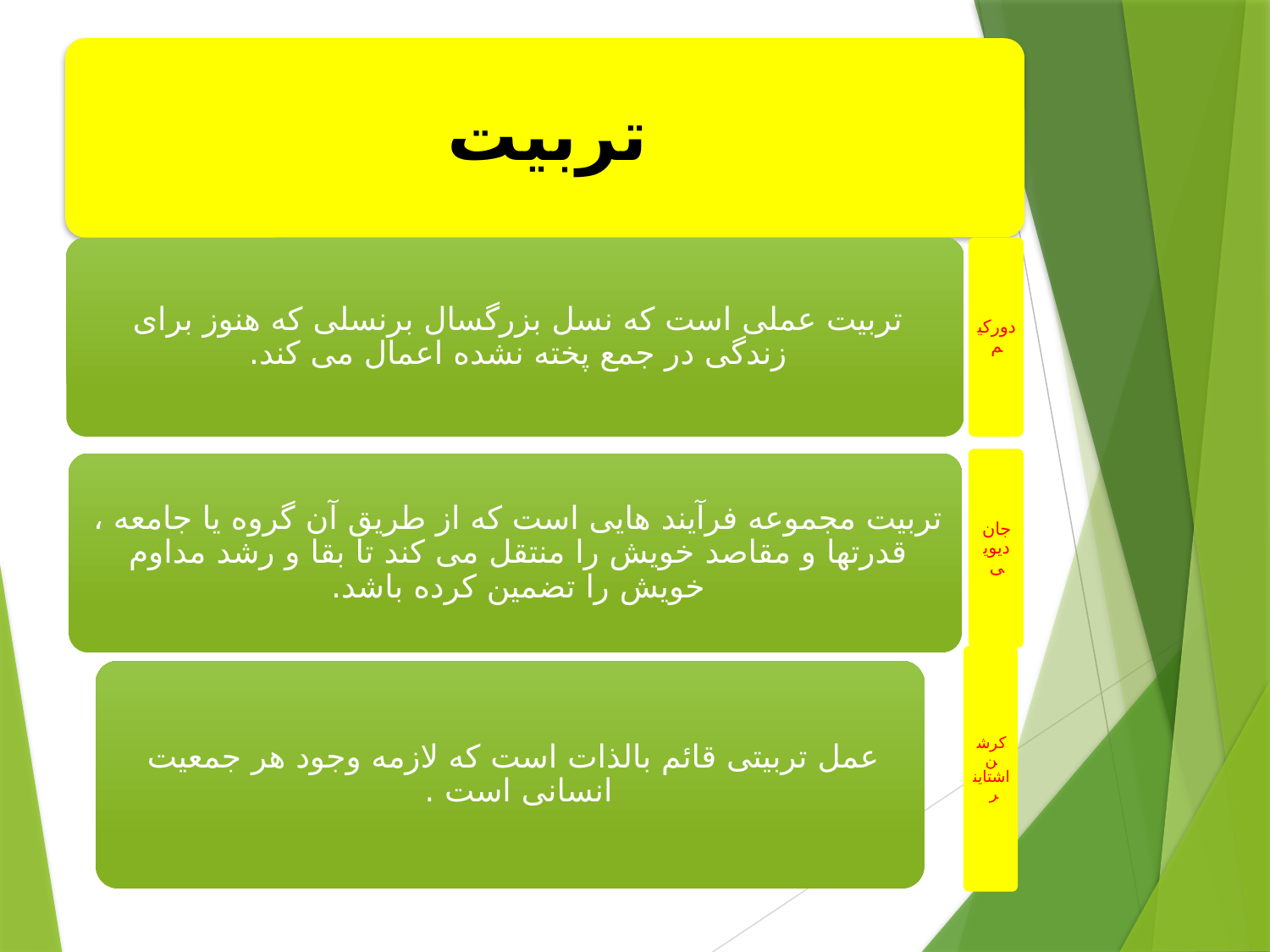

تربیت
تربیت عملی است که نسل بزرگسال برنسلی که هنوز برای زندگی در جمع پخته نشده اعمال می کند.
تربیت مجموعه فرآیند هایی است که از طریق آن گروه یا جامعه ، قدرتها و مقاصد خویش را منتقل می کند تا بقا و رشد مداوم خویش را تضمین کرده باشد.
عمل تربیتی قائم بالذات است که لازمه وجود هر جمعیت انسانی است .
کرشن اشتاینر
دورکیم
جان دیویی